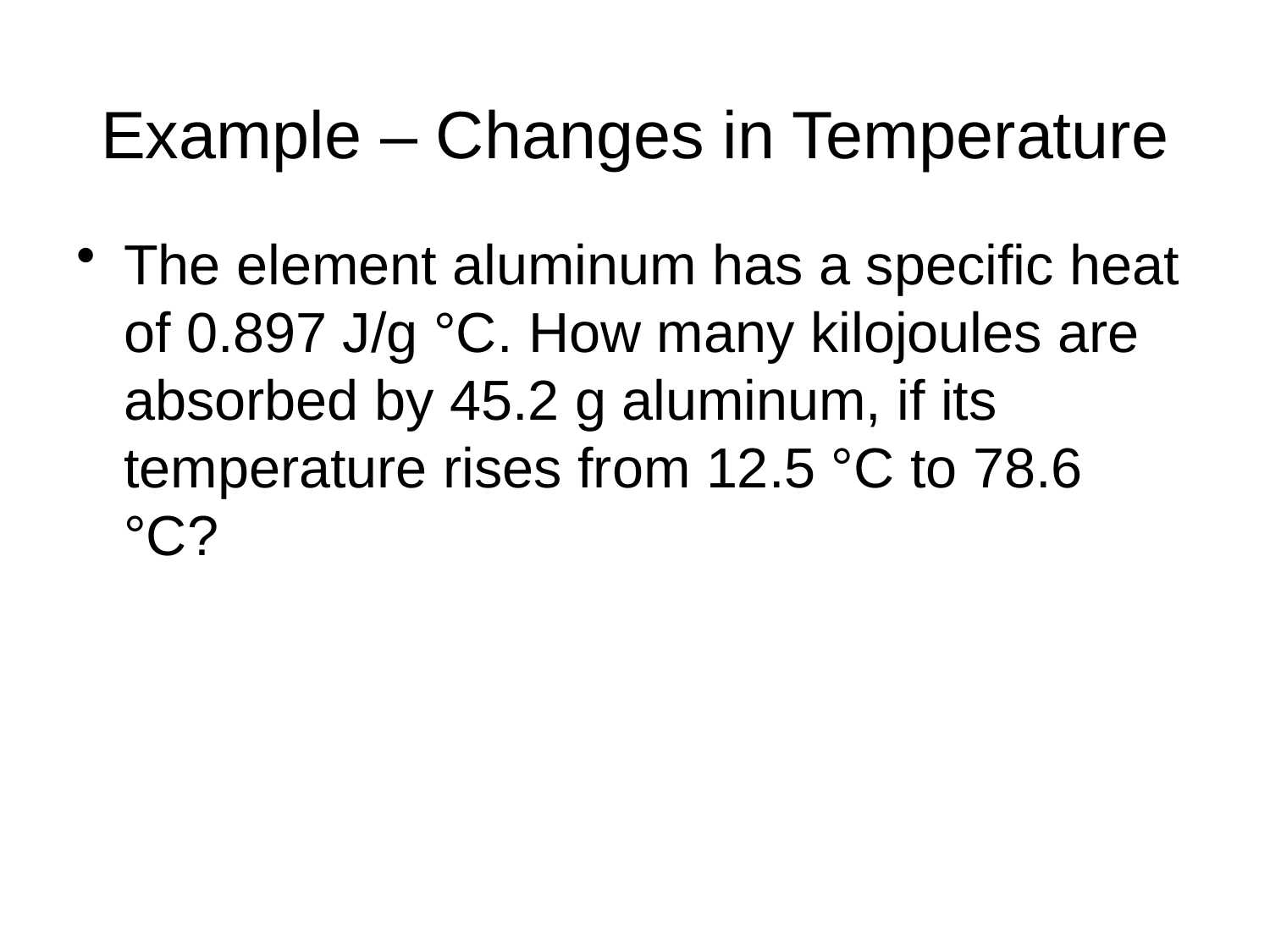

# Example – Changes in Temperature
The element aluminum has a specific heat of 0.897 J/g °C. How many kilojoules are absorbed by 45.2 g aluminum, if its temperature rises from 12.5 °C to 78.6 °C?